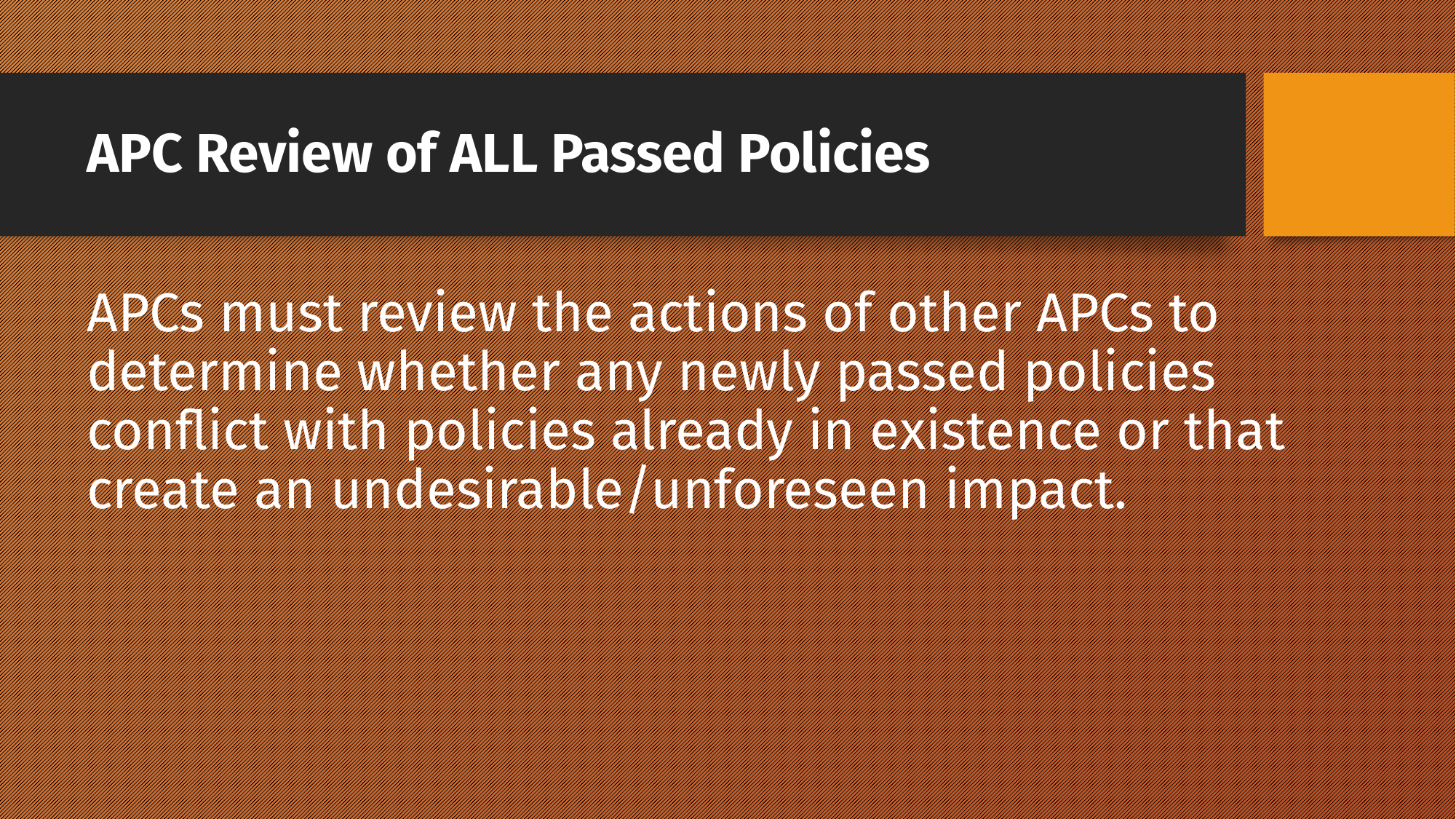

# APC Review of ALL Passed Policies
APCs must review the actions of other APCs to determine whether any newly passed policies conflict with policies already in existence or that create an undesirable/unforeseen impact.